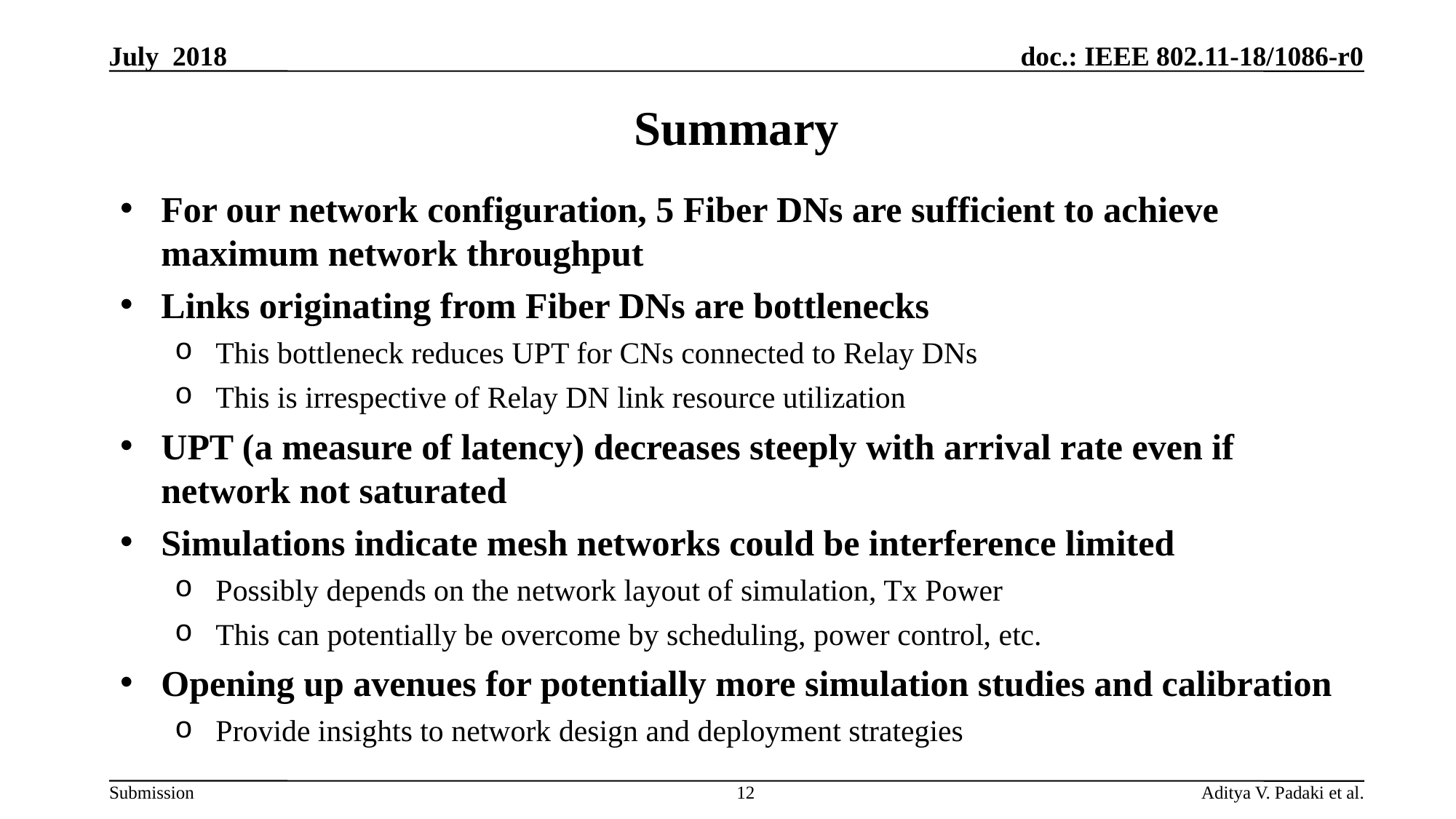

July  2018
# Summary
For our network configuration, 5 Fiber DNs are sufficient to achieve maximum network throughput
Links originating from Fiber DNs are bottlenecks
This bottleneck reduces UPT for CNs connected to Relay DNs
This is irrespective of Relay DN link resource utilization
UPT (a measure of latency) decreases steeply with arrival rate even if network not saturated
Simulations indicate mesh networks could be interference limited
Possibly depends on the network layout of simulation, Tx Power
This can potentially be overcome by scheduling, power control, etc.
Opening up avenues for potentially more simulation studies and calibration
Provide insights to network design and deployment strategies

12
Aditya V. Padaki et al.